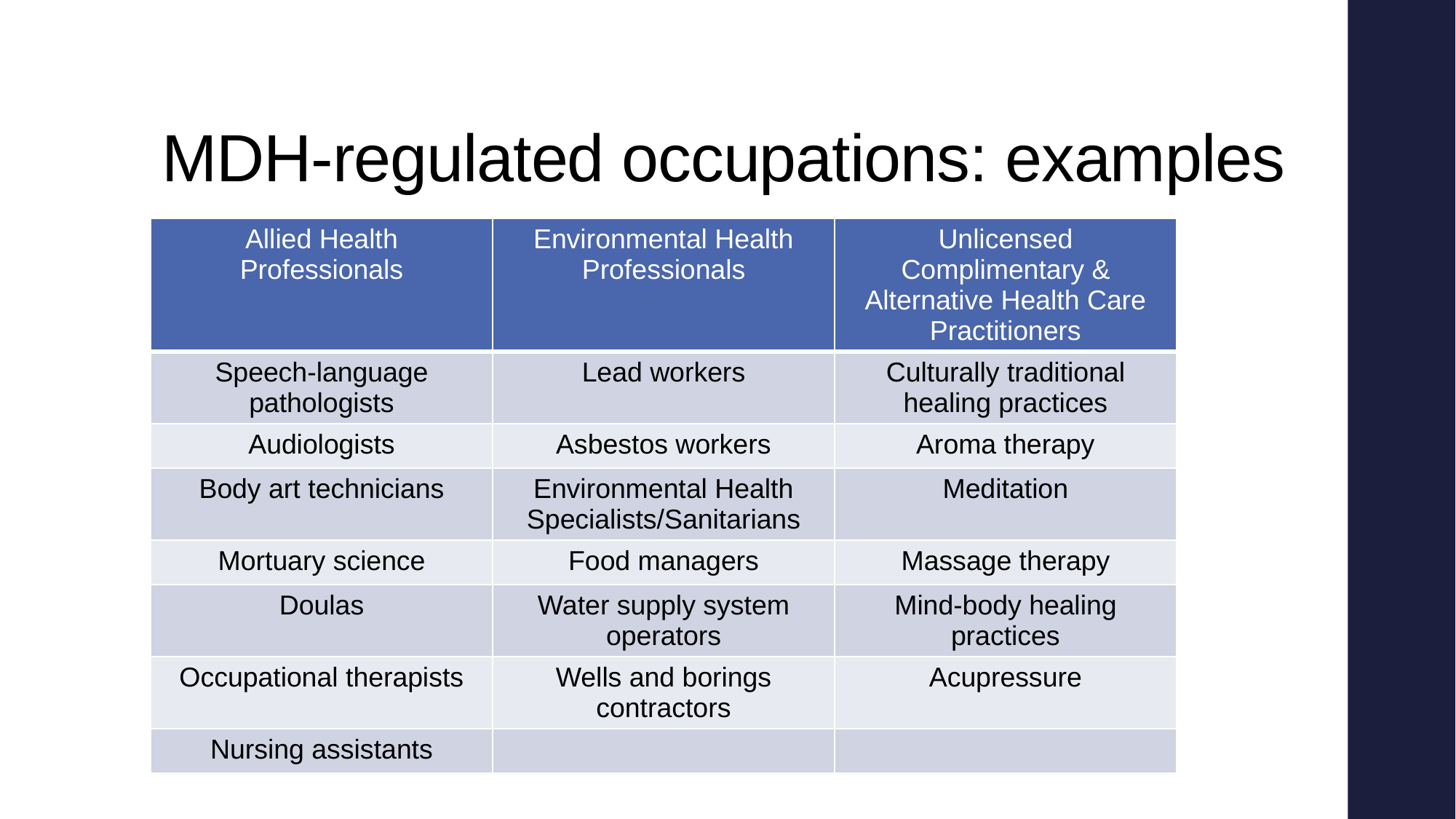

# MDH-regulated occupations: examples
| Allied Health Professionals | Environmental Health Professionals | Unlicensed Complimentary & Alternative Health Care Practitioners |
| --- | --- | --- |
| Speech-language pathologists | Lead workers | Culturally traditional healing practices |
| Audiologists | Asbestos workers | Aroma therapy |
| Body art technicians | Environmental Health Specialists/Sanitarians | Meditation |
| Mortuary science | Food managers | Massage therapy |
| Doulas | Water supply system operators | Mind-body healing practices |
| Occupational therapists | Wells and borings contractors | Acupressure |
| Nursing assistants |  |  |